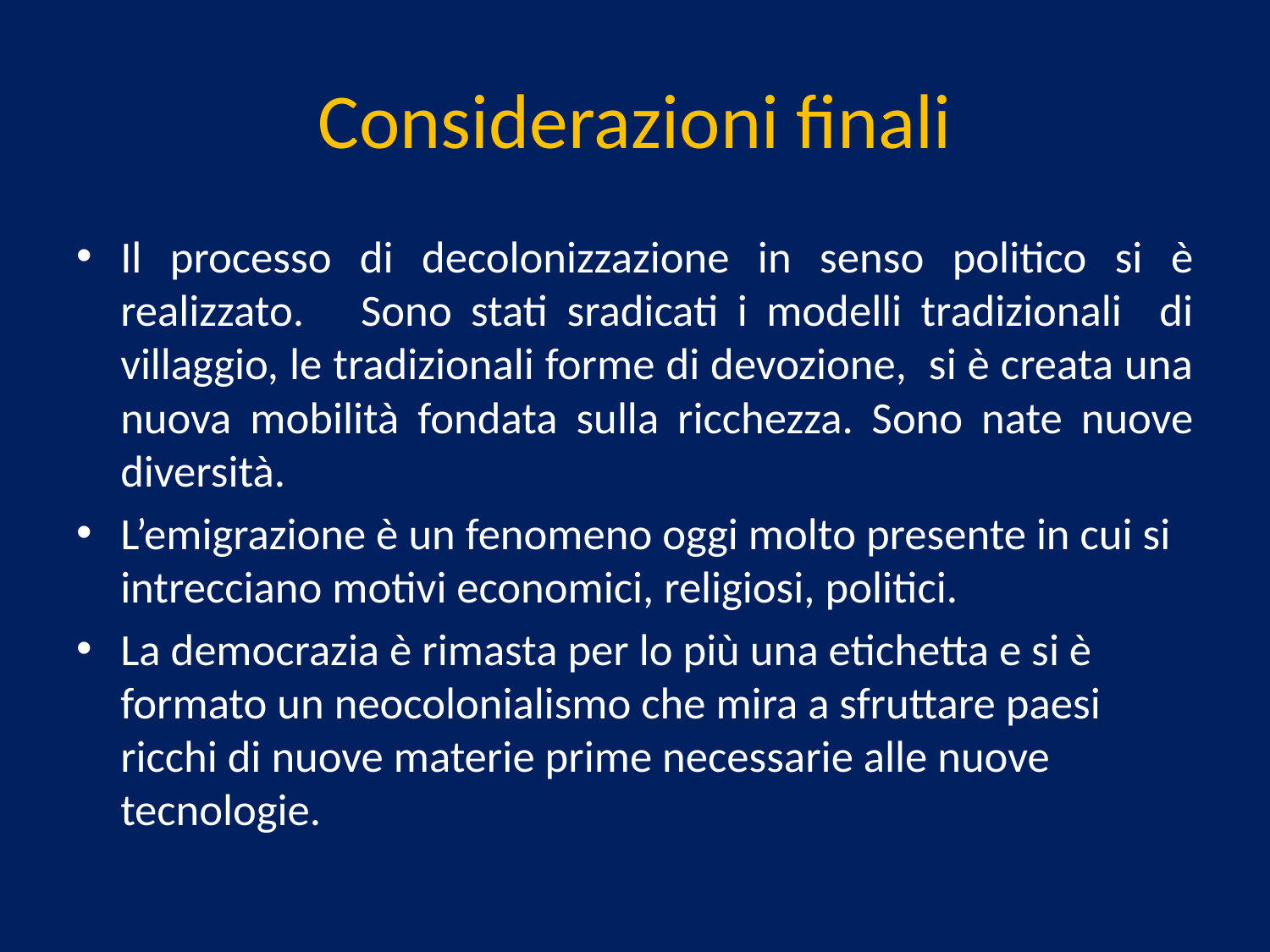

# Considerazioni finali
Il processo di decolonizzazione in senso politico si è realizzato.   Sono stati sradicati i modelli tradizionali  di villaggio, le tradizionali forme di devozione,  si è creata una nuova mobilità fondata sulla ricchezza. Sono nate nuove diversità.
L’emigrazione è un fenomeno oggi molto presente in cui si intrecciano motivi economici, religiosi, politici.
La democrazia è rimasta per lo più una etichetta e si è formato un neocolonialismo che mira a sfruttare paesi ricchi di nuove materie prime necessarie alle nuove tecnologie.